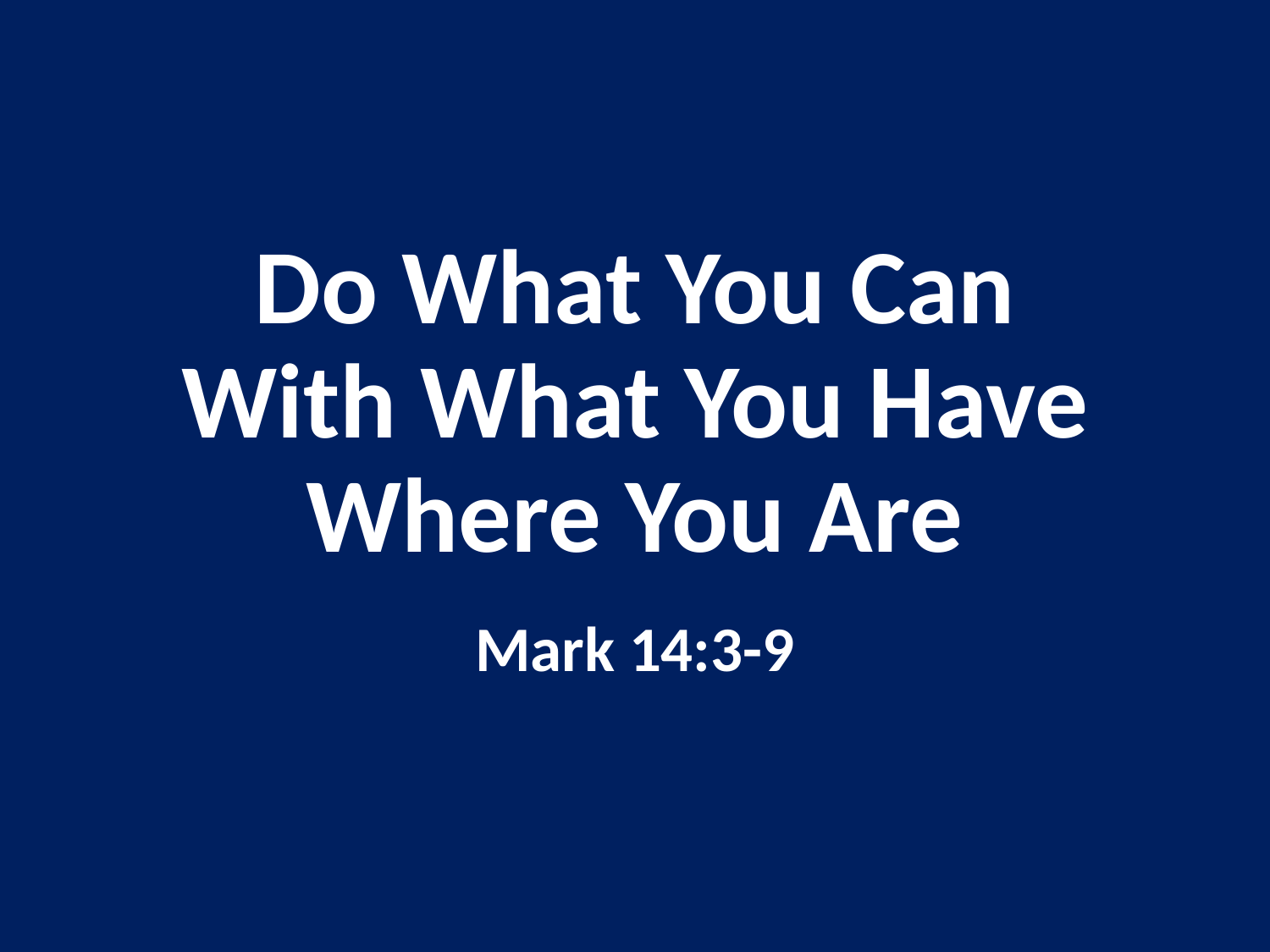

# Do What You Can With What You Have Where You Are
Mark 14:3-9